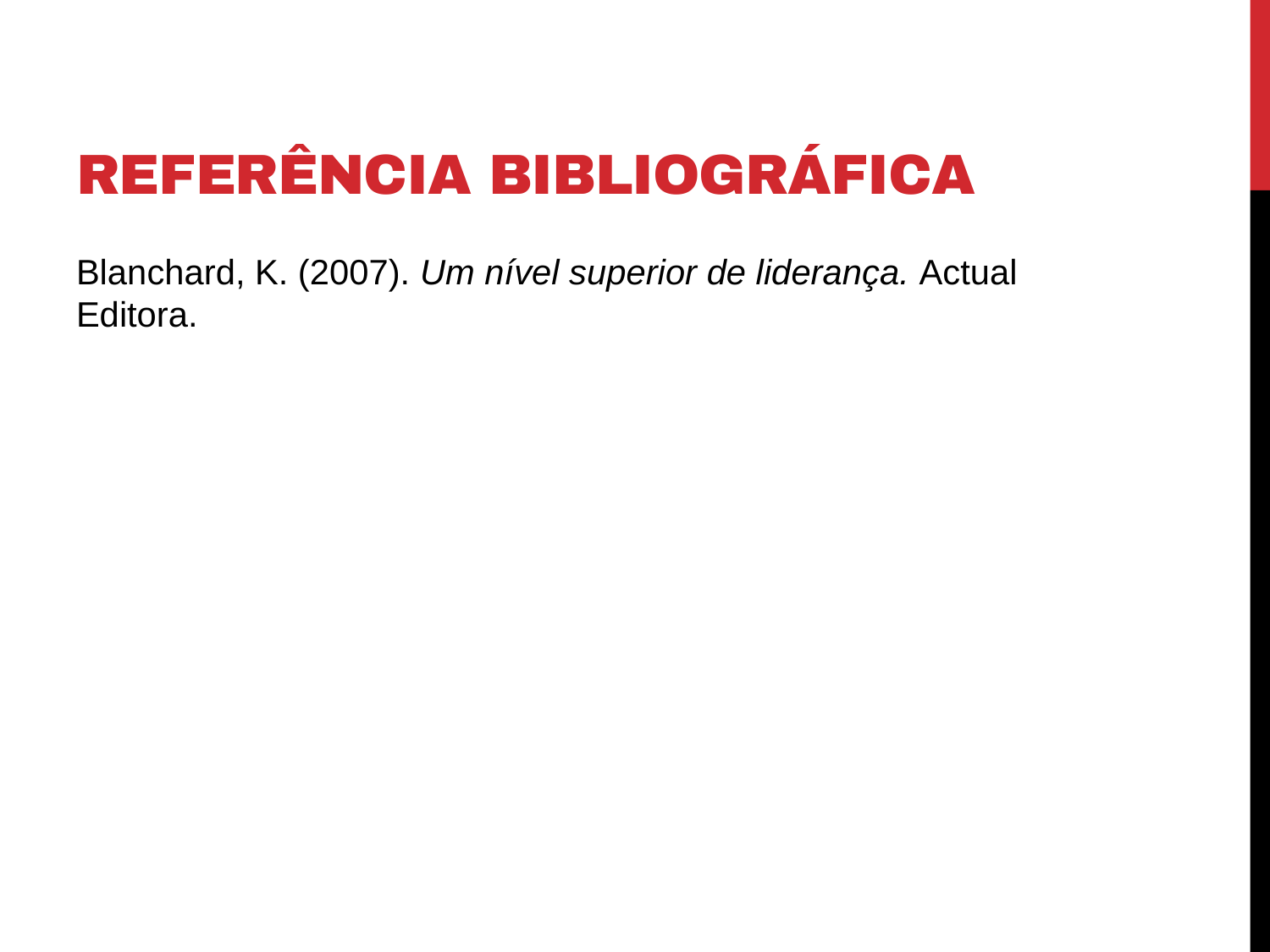

# Referência Bibliográfica
Blanchard, K. (2007). Um nível superior de liderança. Actual Editora.